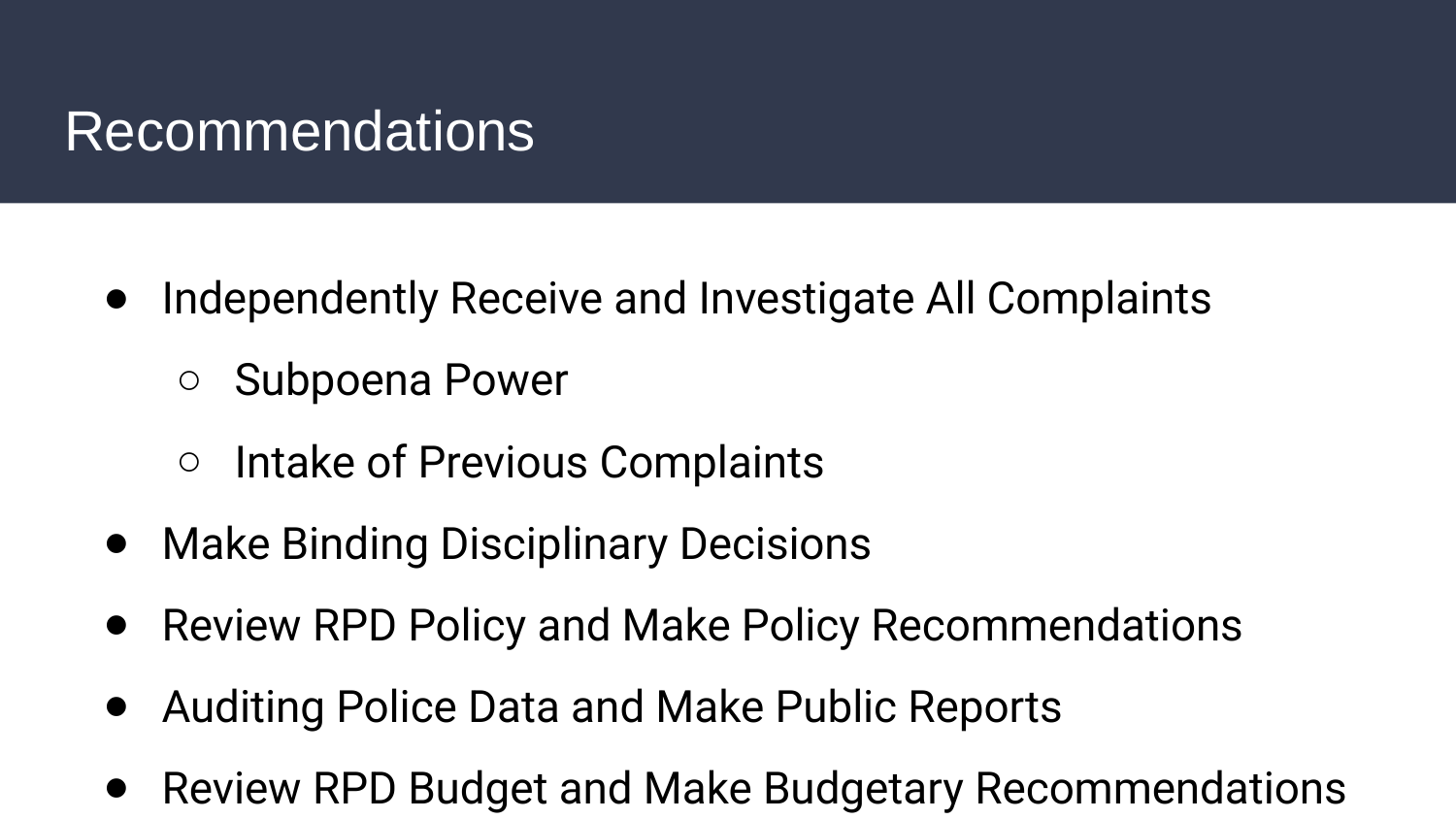

# Recommendations
Independently Receive and Investigate All Complaints
Subpoena Power
Intake of Previous Complaints
Make Binding Disciplinary Decisions
Review RPD Policy and Make Policy Recommendations
Auditing Police Data and Make Public Reports
Review RPD Budget and Make Budgetary Recommendations